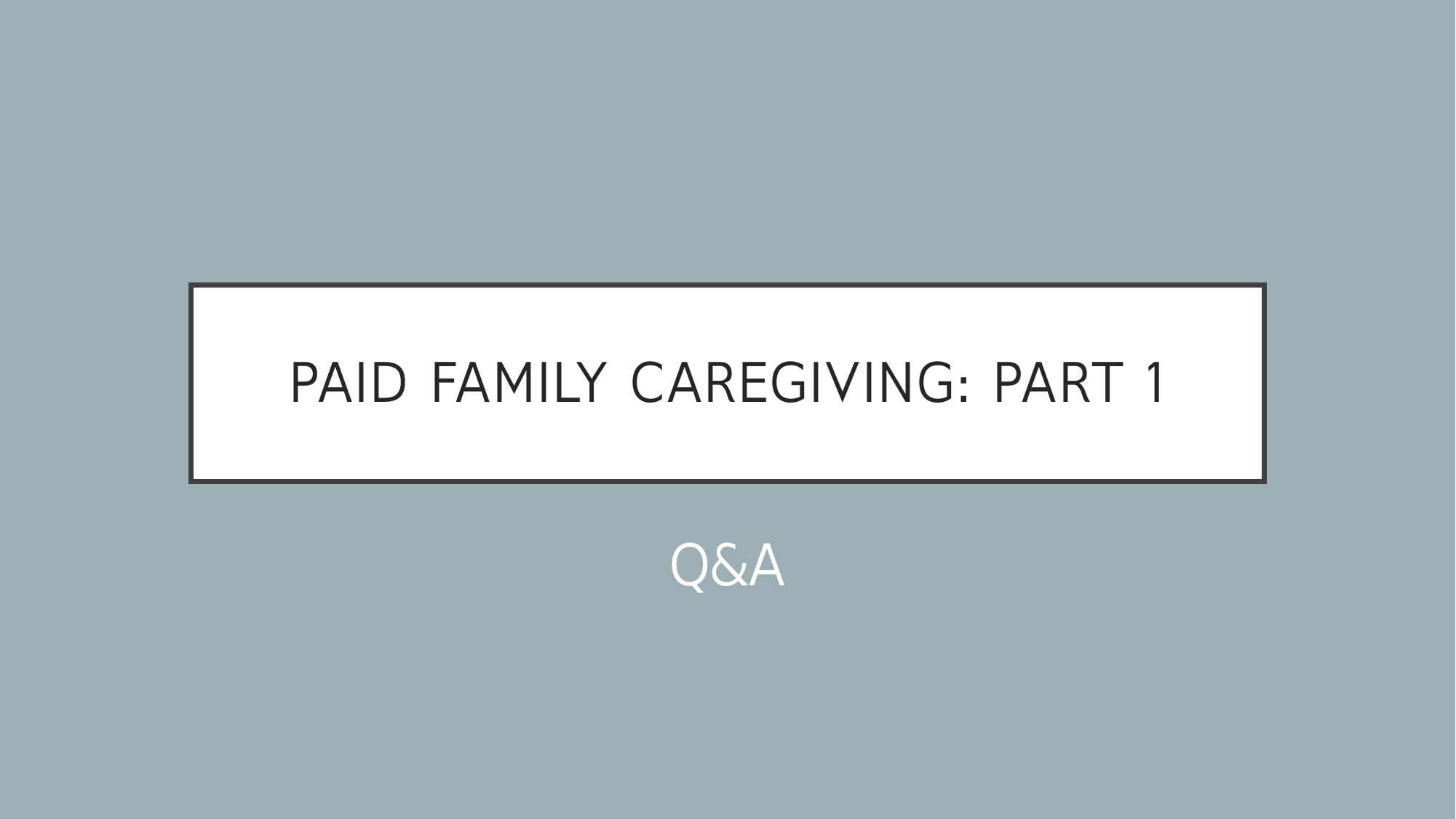

# Paid Family Caregiving: part 1
Q&A